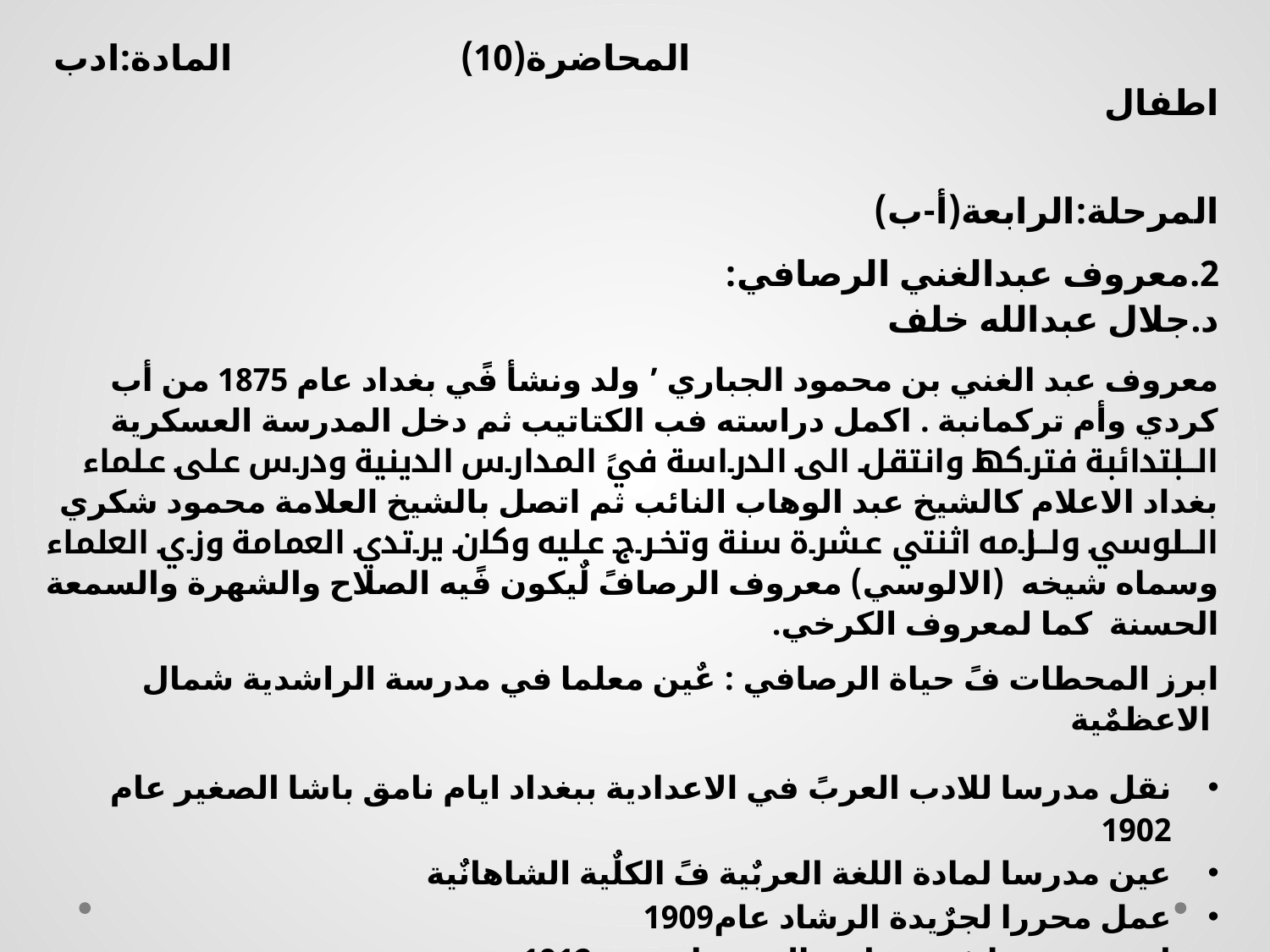

المحاضرة(10)                         المادة:ادب اطفال
                                                                                                      المرحلة:الرابعة(أ-ب)
2.معروف عبدالغني الرصافي:                                                                د.جلال عبدالله خلف
معروف عبد الغني بن محمود الجباري ’ ولد ونشأ فًي بغداد عام 1875 من أب كردي وأم تركمانبة . اكمل دراسته فب الكتاتيب ثم دخل المدرسة العسكرية الابتدائبة فتركها وانتقل الى الدراسة فيً المدارس الدينية ودرس على علماء بغداد الاعلام كالشيخ عبد الوهاب النائب ثم اتصل بالشيخ العلامة محمود شكري الالوسي ولازمه اثنتي عشرة سنة وتخرج عليه وكان يرتدي العمامة وزي العلماء وسماه شيخه  (الالوسي) معروف الرصافً لٌيكون فًيه الصلاح والشهرة والسمعة الحسنة  كما لمعروف الكرخي.
ابرز المحطات فً حياة الرصافي : عٌين معلما في مدرسة الراشدية شمال الاعظمٌية
نقل مدرسا للادب العربً في الاعدادية ببغداد ايام نامق باشا الصغير عام 1902
عين مدرسا لمادة اللغة العربٌية فً الكلٌية الشاهانٌية
عمل محررا لجرٌيدة الرشاد عام1909
انتخب عضوا في مجلس المبعوثان سنة1912
عٌين مدرسا فًي دار المعلمين ففي القدس  1920
عاد الى بغداد   واصدر فها جر يدة الامل عام 1921
انتخب عضوا فًي مجمع اللغة العربٌية في دمشق    1923
عين مفتشا فًي مديرية المعارف ببغداد 1924
عين استاذا للغة العربية بدار المعلمٌين العالٌية ببغداد  1920
توفي الرصافي   بداره في محلة السفٌينة في الاعظمٌية ليلة الجمعة عام 1945 ومن قصائده قوله: